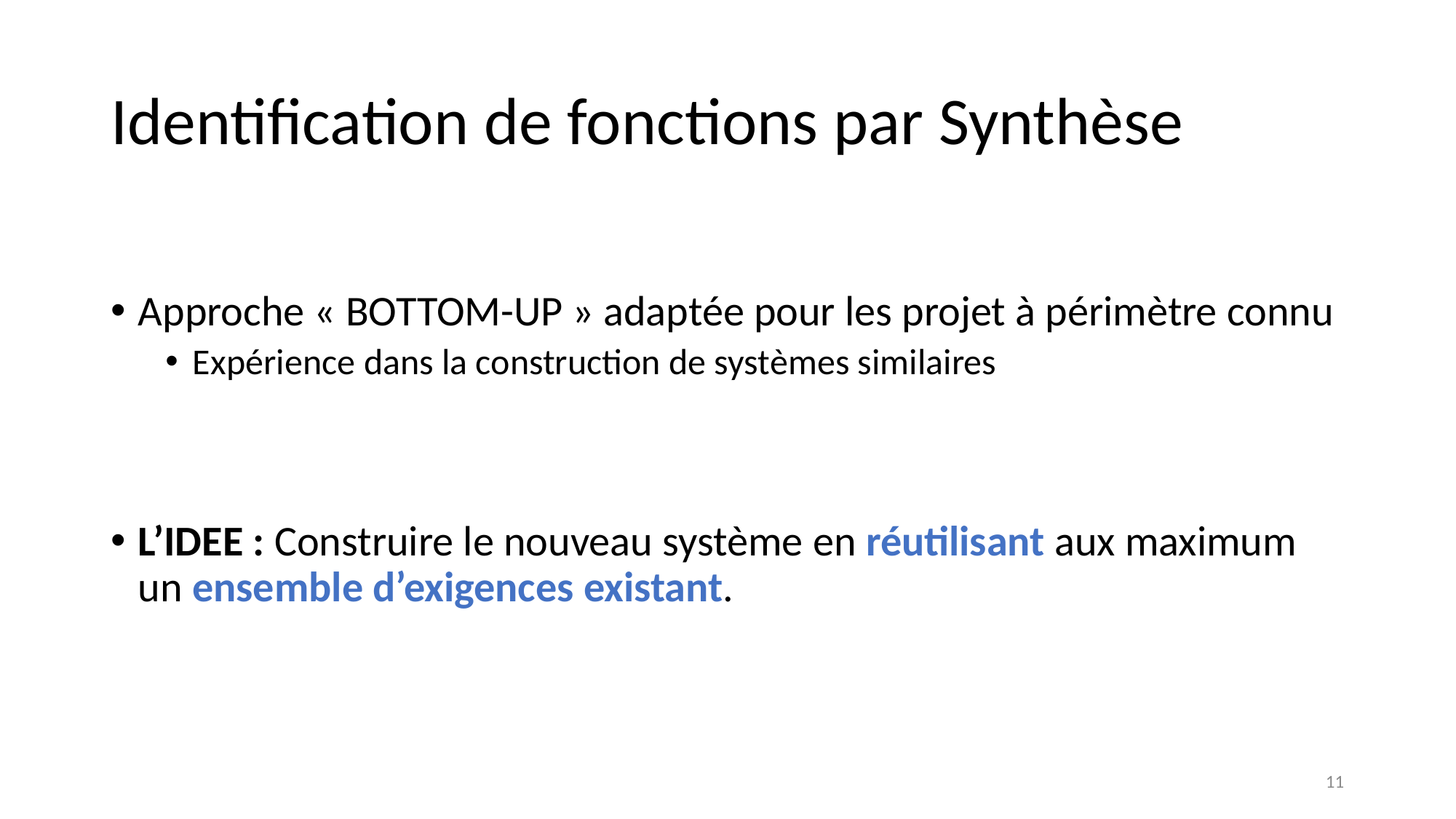

# Identification de fonctions par Synthèse

Approche « BOTTOM-UP » adaptée pour les projet à périmètre connu
Expérience dans la construction de systèmes similaires

L’IDEE : Construire le nouveau système en réutilisant aux maximum un ensemble d’exigences existant.
11